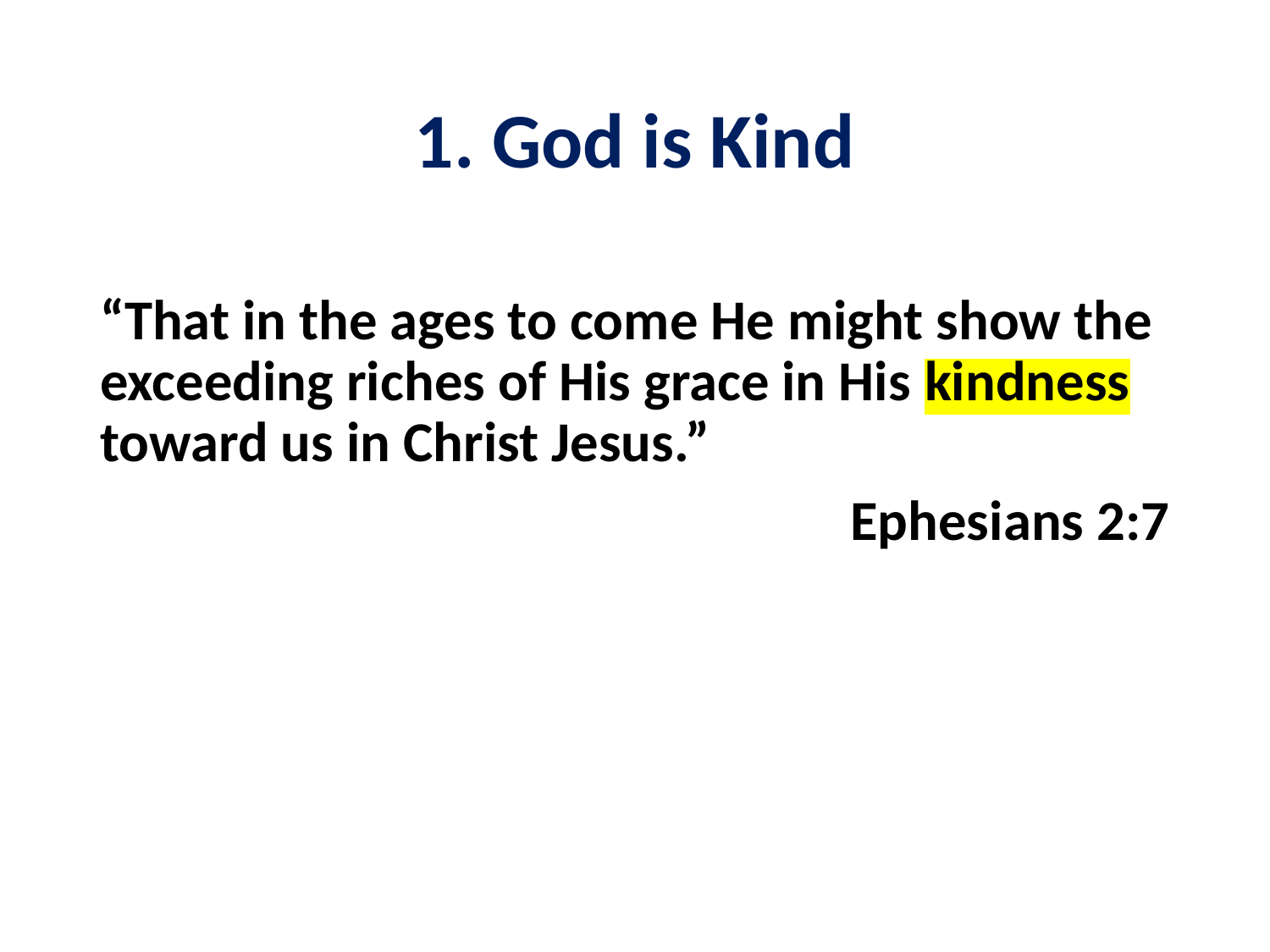

# 1. God is Kind
“That in the ages to come He might show the exceeding riches of His grace in His kindness toward us in Christ Jesus.”
Ephesians 2:7